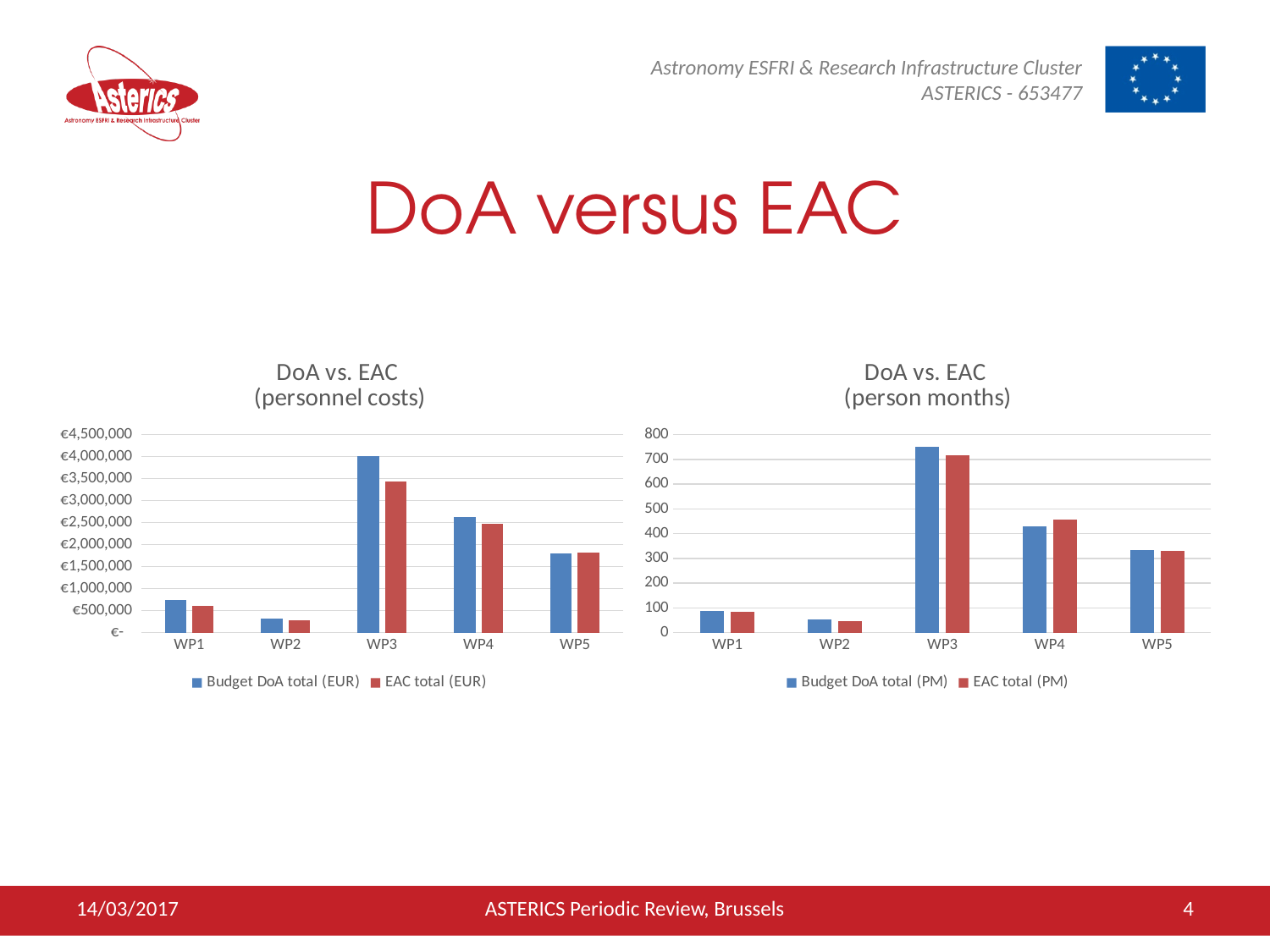

# DoA versus EAC

### Chart: DoA vs. EAC
(personnel costs)

| Category | Budget DoA total (EUR) | EAC total (EUR) |
|---|---|---|
| WP1 | 733436.0 | 610515.5440458802 |
| WP2 | 315808.0 | 271872.738 |
| WP3 | 4006732.0 | 3435548.272777303 |
| WP4 | 2627500.0 | 2478216.5390134724 |
| WP5 | 1804830.0 | 1821515.3126654879 |

### Chart: DoA vs. EAC
(person months)

| Category | Budget DoA total (PM) | EAC total (PM) |
|---|---|---|
| WP1 | 88.0 | 83.91000000000001 |
| WP2 | 53.0 | 46.41 |
| WP3 | 752.0 | 716.0633333333333 |
| WP4 | 429.0 | 456.2268181818182 |
| WP5 | 332.0 | 329.82928650793656 |
14/03/2017
ASTERICS Periodic Review, Brussels
4